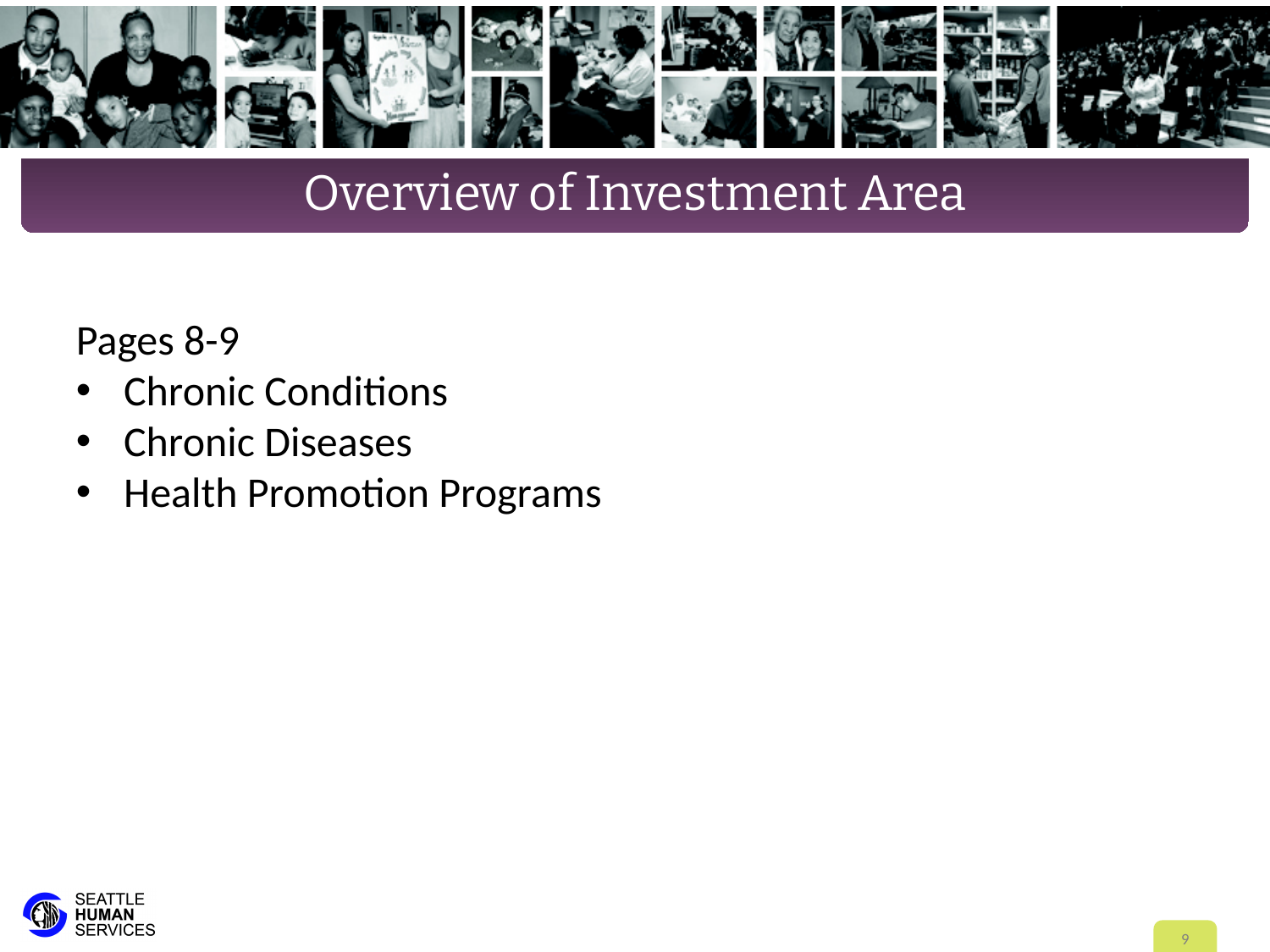

# Overview of Investment Area

Pages 8-9
Chronic Conditions
Chronic Diseases
Health Promotion Programs
9